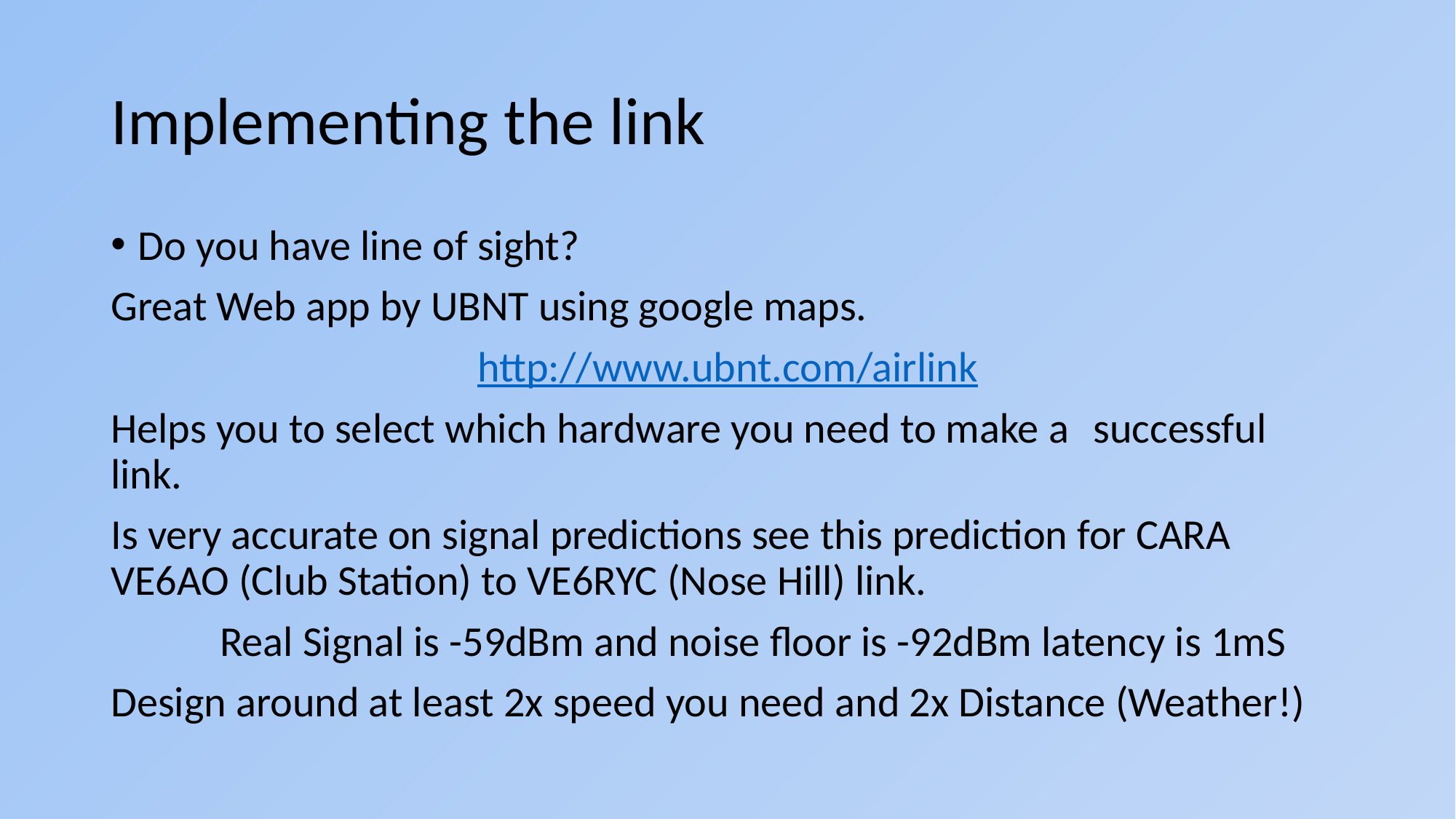

# Implementing the link
Do you have line of sight?
Great Web app by UBNT using google maps.
http://www.ubnt.com/airlink
Helps you to select which hardware you need to make a 	successful link.
Is very accurate on signal predictions see this prediction for CARA 	VE6AO (Club Station) to VE6RYC (Nose Hill) link.
	Real Signal is -59dBm and noise floor is -92dBm latency is 1mS
Design around at least 2x speed you need and 2x Distance (Weather!)